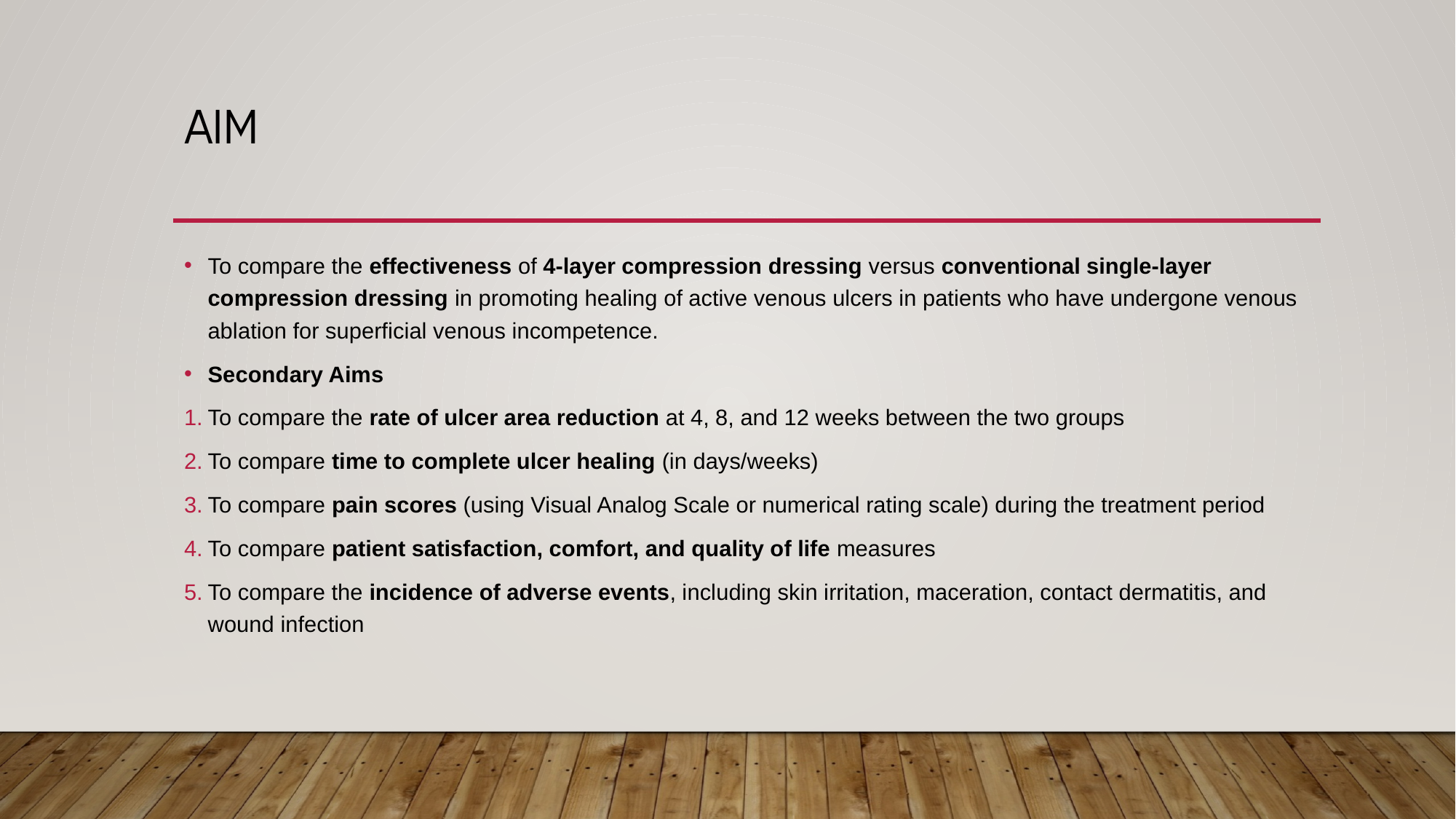

# AIM
To compare the effectiveness of 4-layer compression dressing versus conventional single-layer compression dressing in promoting healing of active venous ulcers in patients who have undergone venous ablation for superficial venous incompetence.
Secondary Aims
To compare the rate of ulcer area reduction at 4, 8, and 12 weeks between the two groups
To compare time to complete ulcer healing (in days/weeks)
To compare pain scores (using Visual Analog Scale or numerical rating scale) during the treatment period
To compare patient satisfaction, comfort, and quality of life measures
To compare the incidence of adverse events, including skin irritation, maceration, contact dermatitis, and wound infection